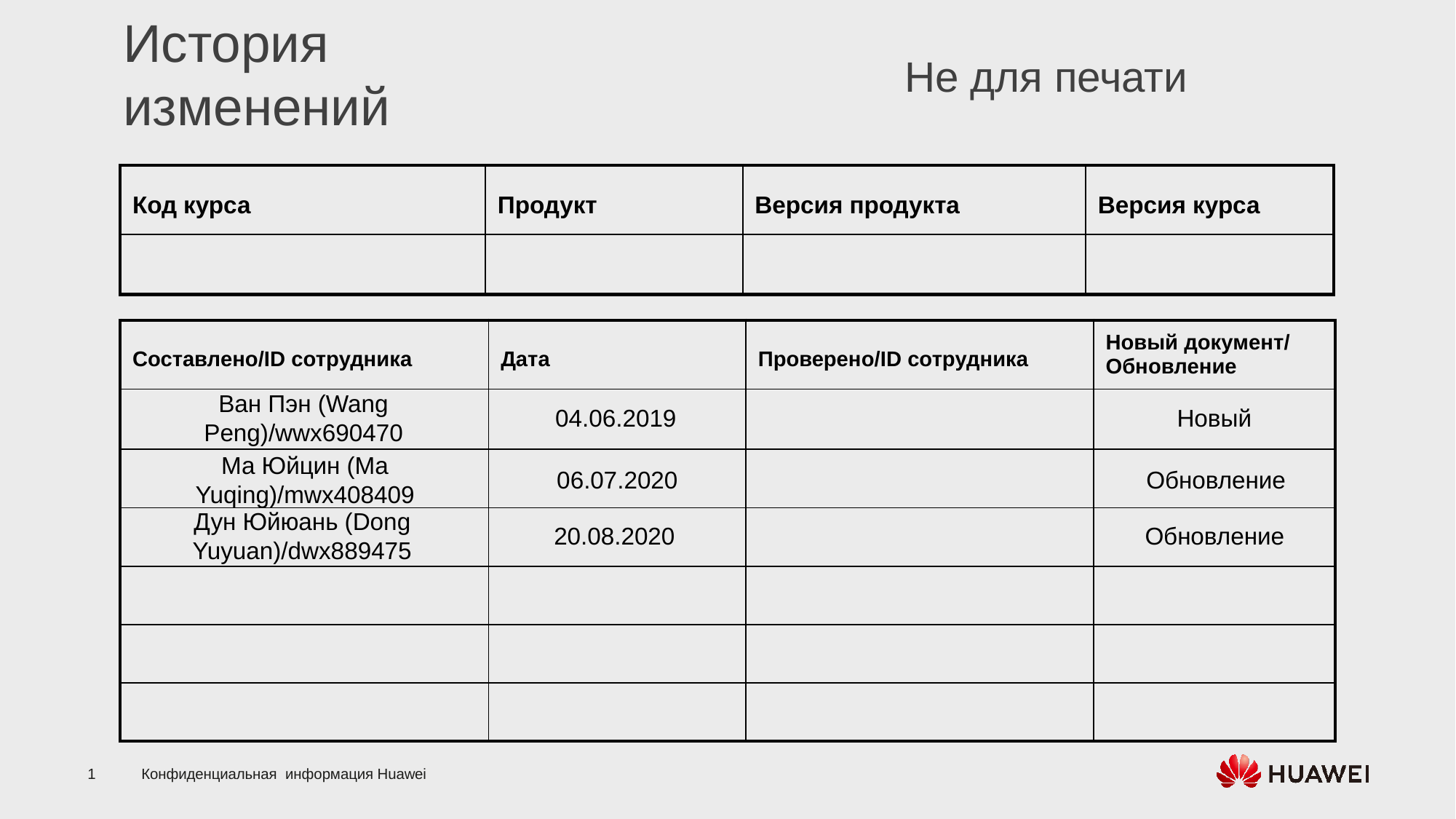

Ван Пэн (Wang Peng)/wwx690470
04.06.2019

Новый
Ма Юйцин (Ma Yuqing)/mwx408409
06.07.2020

Обновление
Дун Юйюань (Dong Yuyuan)/dwx889475
20.08.2020

Обновление